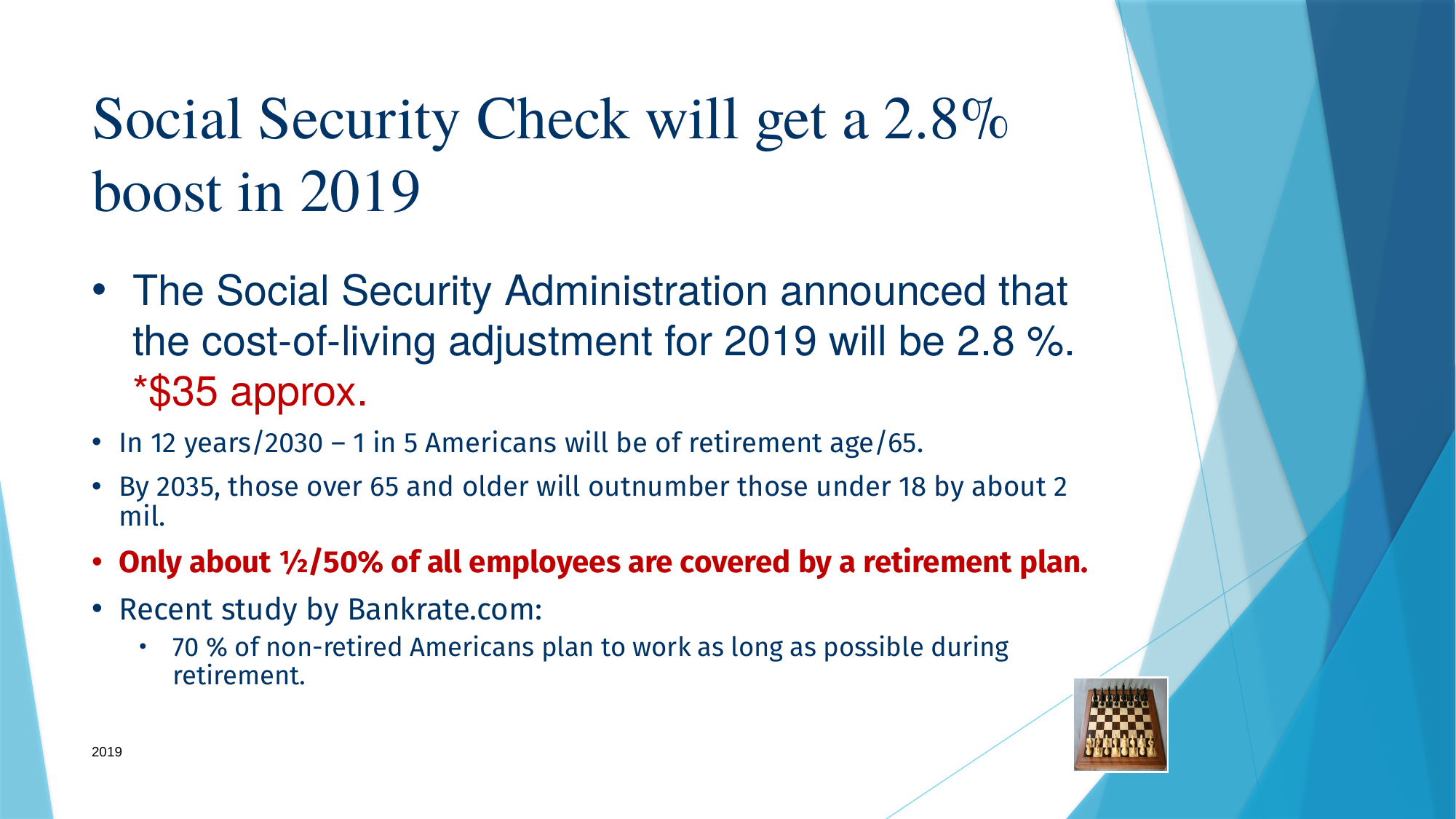

# Social Security Check will get a 2.8% boost in 2019
The Social Security Administration announced that the cost-of-living adjustment for 2019 will be 2.8 %.  *$35 approx.
In 12 years/2030 – 1 in 5 Americans will be of retirement age/65.
By 2035, those over 65 and older will outnumber those under 18 by about 2 mil.
Only about ½/50% of all employees are covered by a retirement plan.
Recent study by Bankrate.com:
70 % of non-retired Americans plan to work as long as possible during retirement.

2019
5